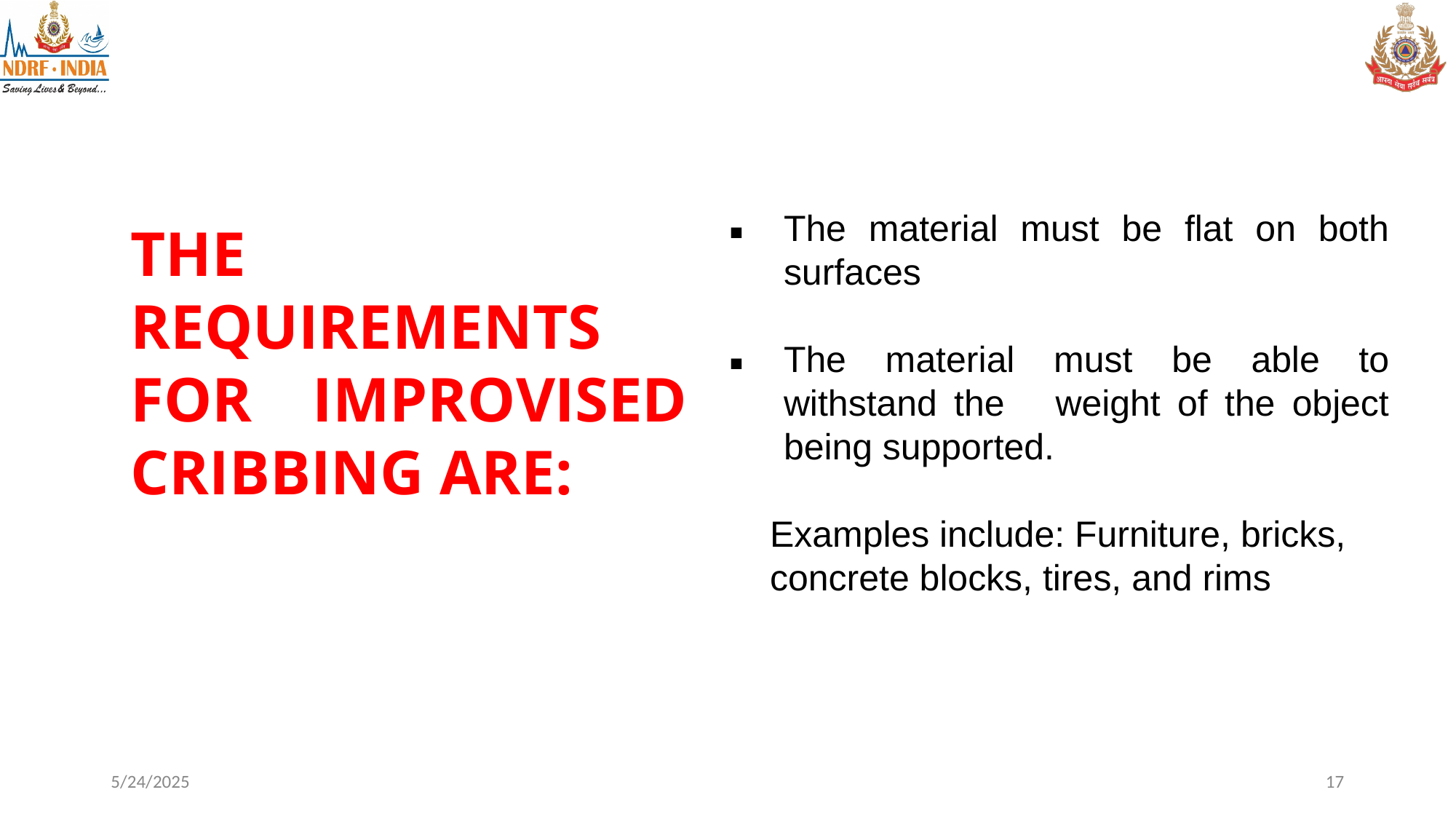

The material must be flat on both surfaces

The material must be able to withstand the   weight of the object being supported.

    Examples include: Furniture, bricks,
    concrete blocks, tires, and rims
THE REQUIREMENTS FOR IMPROVISED CRIBBING ARE:
5/24/2025
17